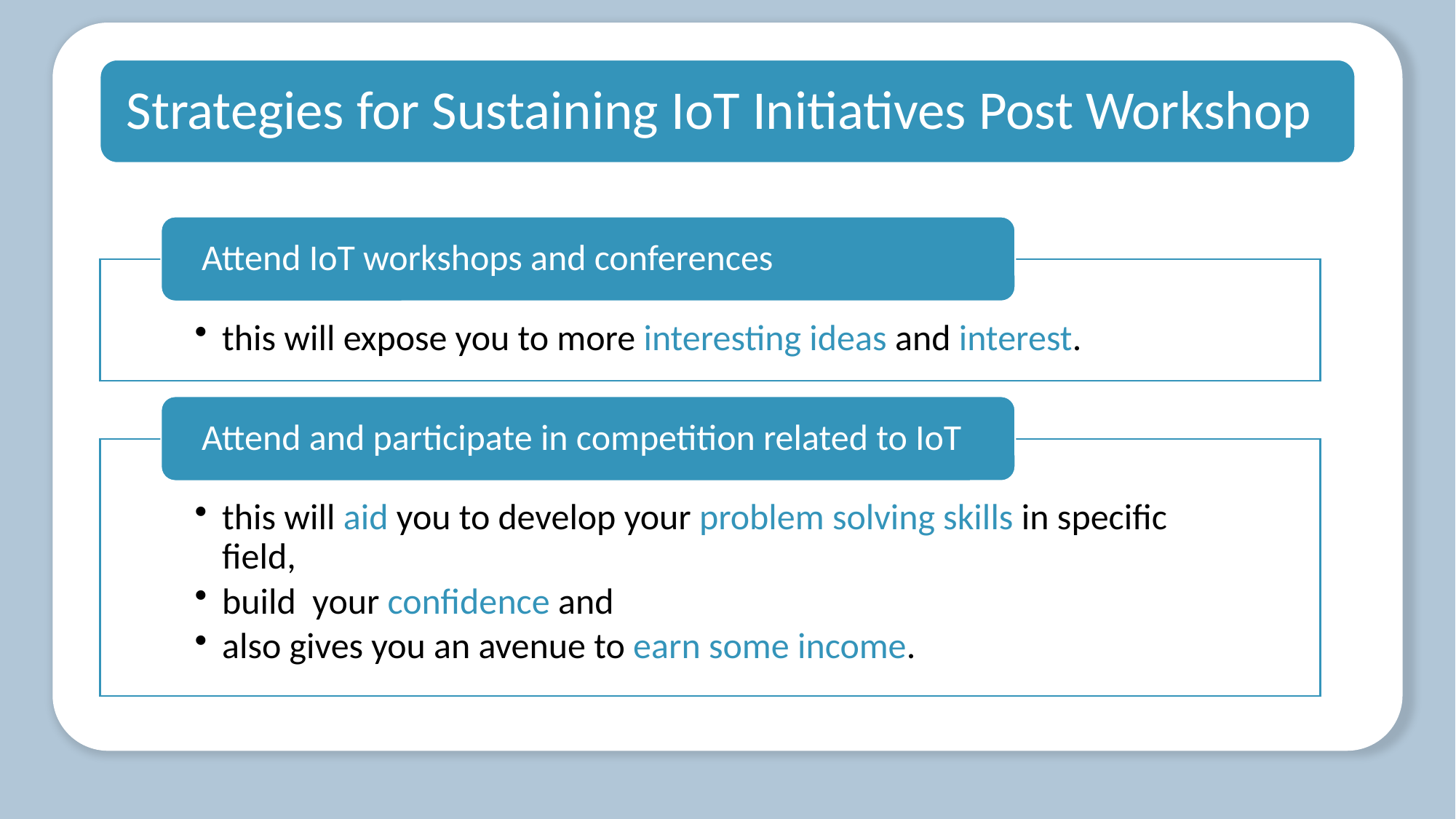

Strategies for Sustaining IoT Initiatives Post Workshop
this will expose you to more interesting ideas and interest.
Attend IoT workshops and conferences
this will aid you to develop your problem solving skills in specific field,
build  your confidence and
also gives you an avenue to earn some income.
Attend and participate in competition related to IoT